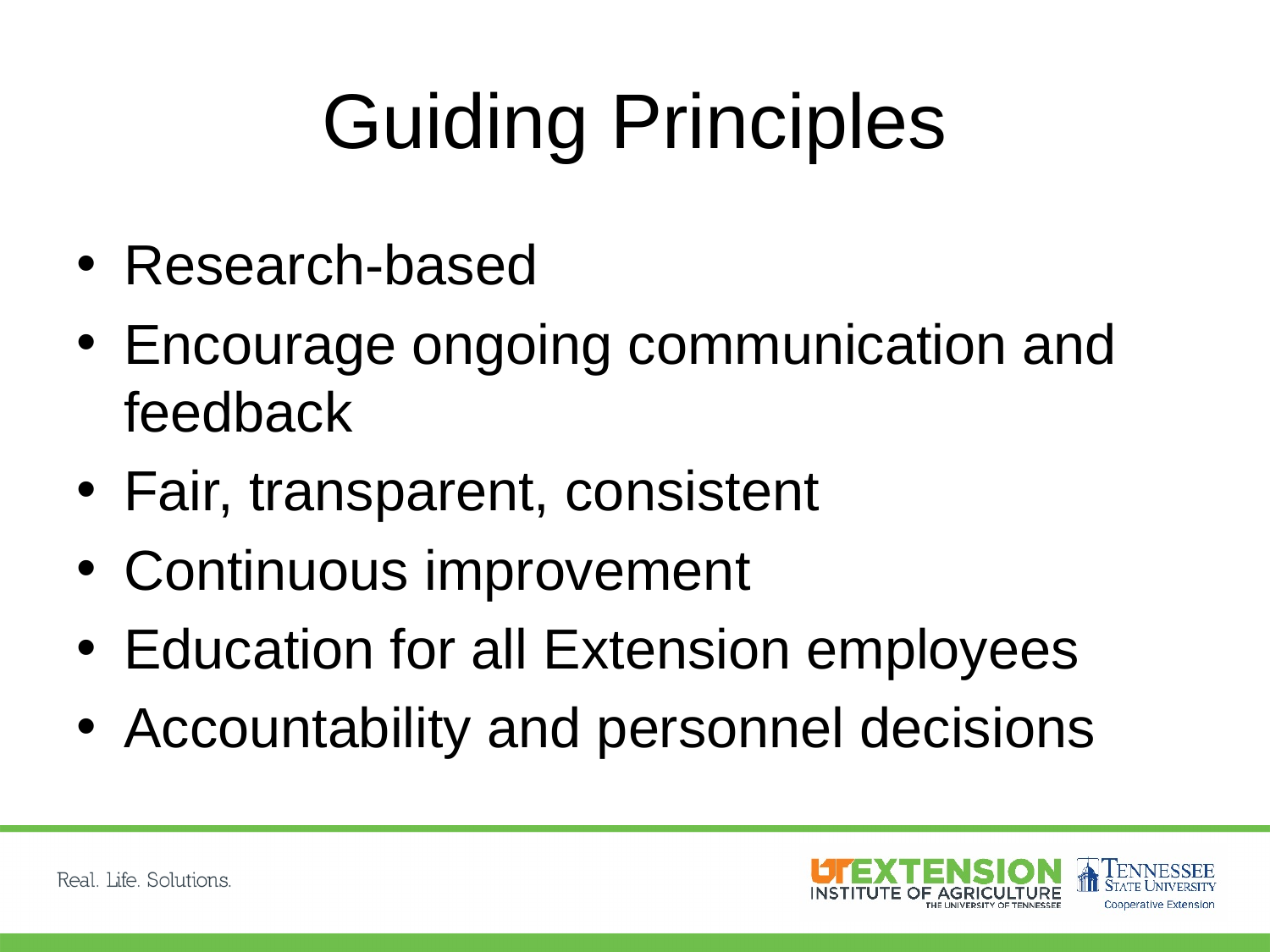

# Guiding Principles
Research-based
Encourage ongoing communication and feedback
Fair, transparent, consistent
Continuous improvement
Education for all Extension employees
Accountability and personnel decisions